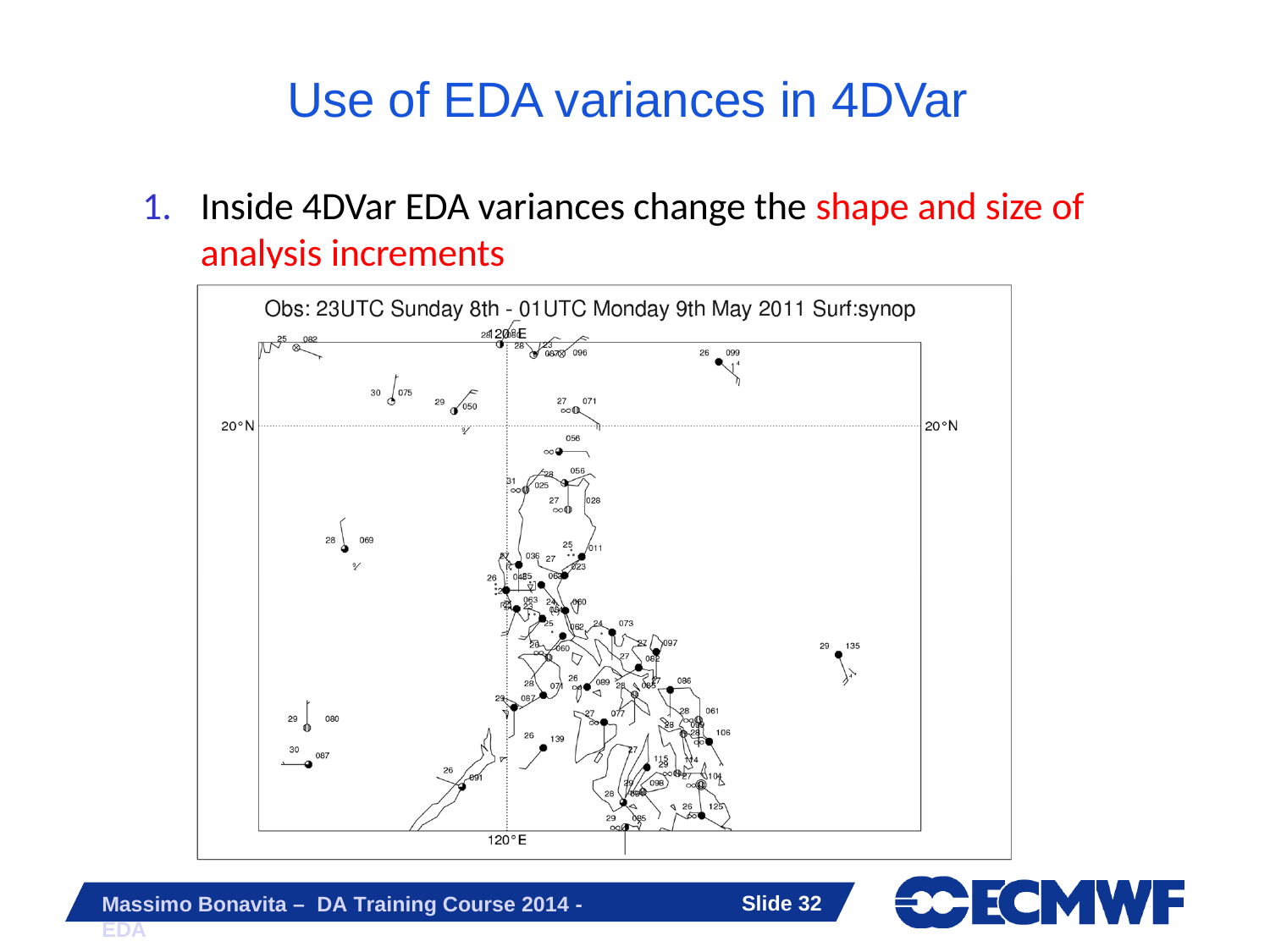

# Use of EDA variances in 4DVar
1.	Inside 4DVar EDA variances change the shape and size of analysis increments

Slide 32
Massimo Bonavita –  DA Training Course 2014 - EDA